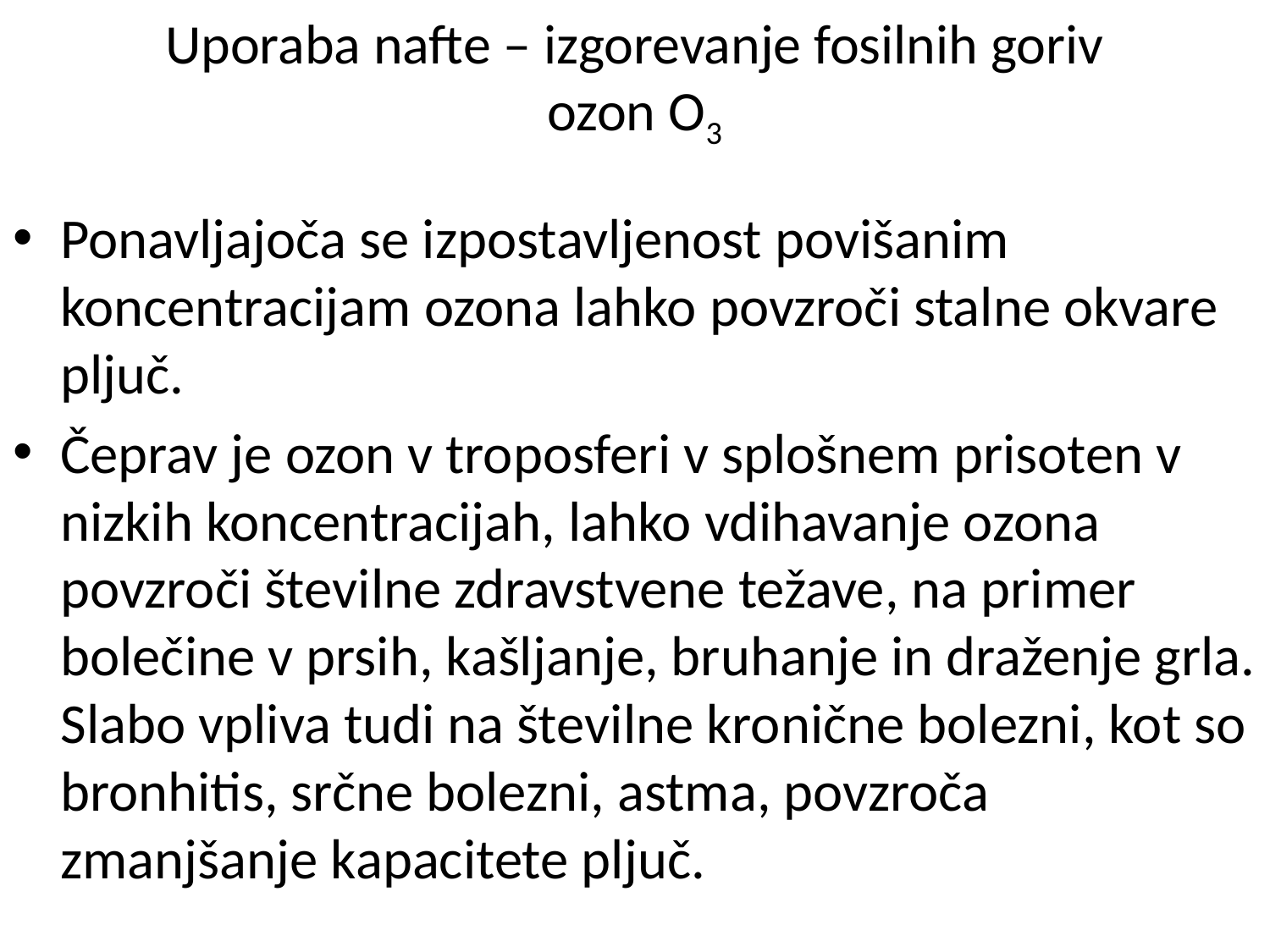

# Uporaba nafte – izgorevanje fosilnih goriv ozon O3
Ponavljajoča se izpostavljenost povišanim koncentracijam ozona lahko povzroči stalne okvare pljuč.
Čeprav je ozon v troposferi v splošnem prisoten v nizkih koncentracijah, lahko vdihavanje ozona povzroči številne zdravstvene težave, na primer bolečine v prsih, kašljanje, bruhanje in draženje grla. Slabo vpliva tudi na številne kronične bolezni, kot so bronhitis, srčne bolezni, astma, povzroča zmanjšanje kapacitete pljuč.